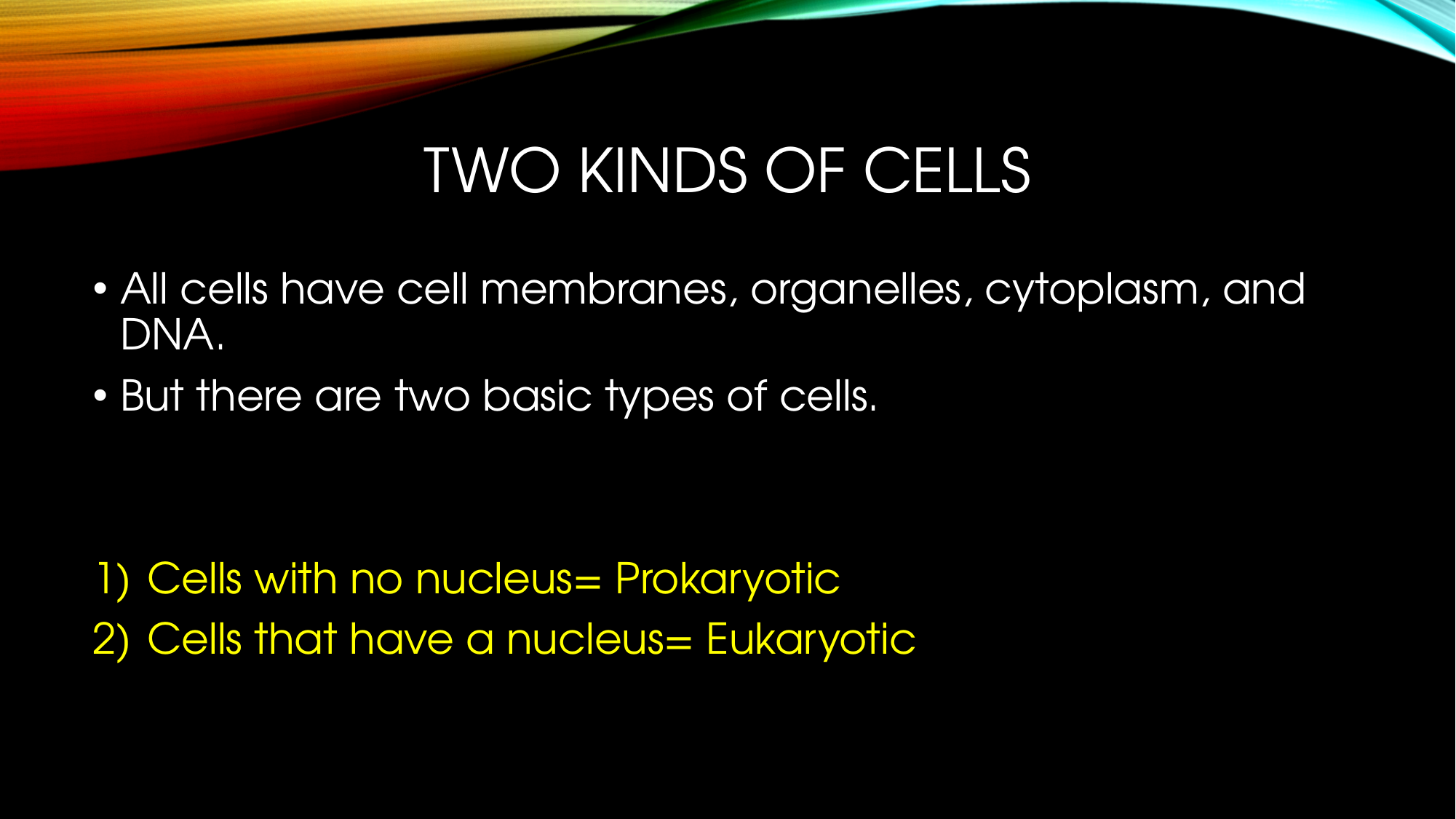

# TWO KINDS OF CELLS
All cells have cell membranes, organelles, cytoplasm, and DNA.
But there are two basic types of cells.

Cells with no nucleus= Prokaryotic
Cells that have a nucleus= Eukaryotic